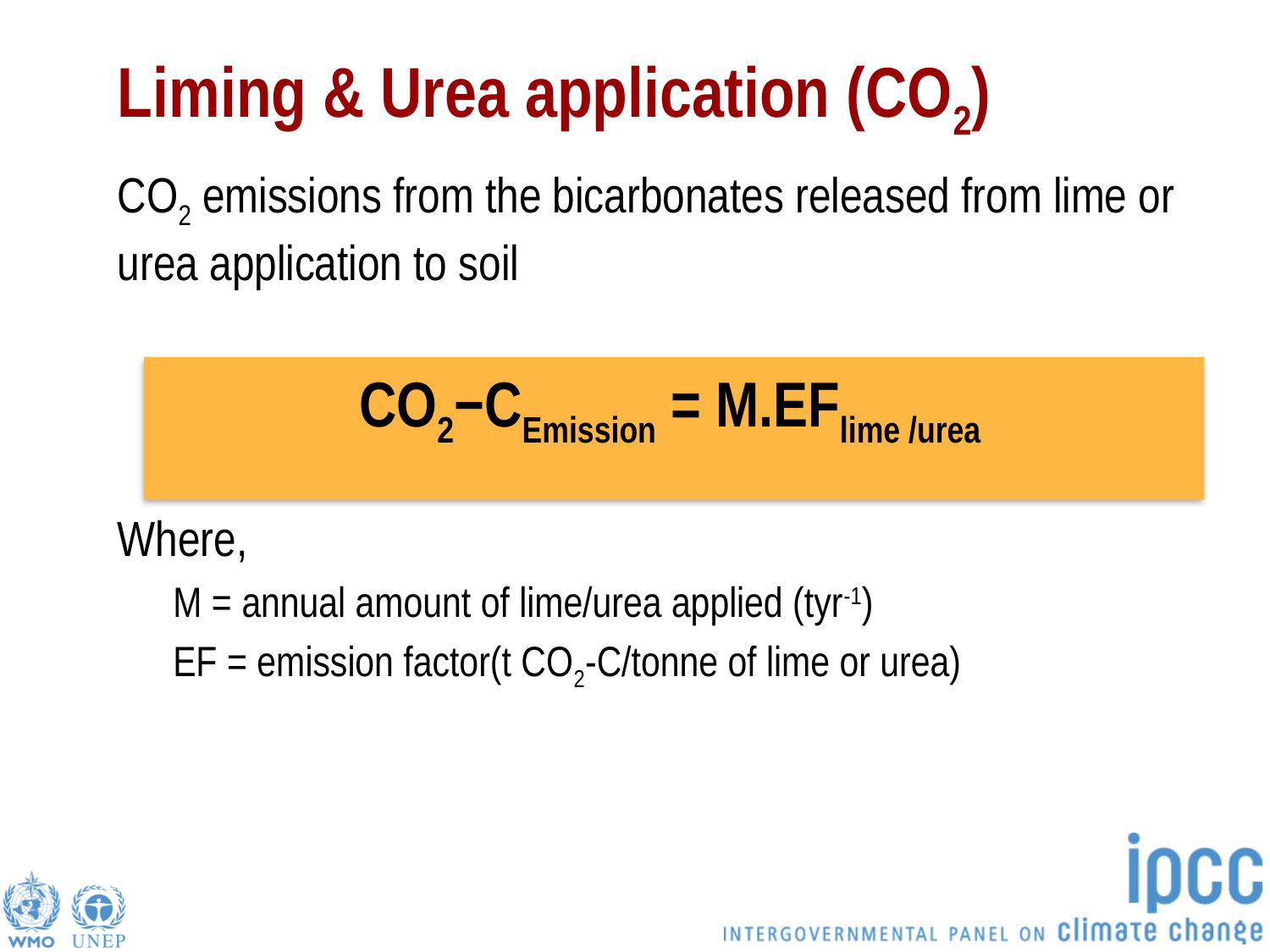

# Liming & Urea application (CO2)
CO2 emissions from the bicarbonates released from lime or urea application to soil

Where,
M = annual amount of lime/urea applied (tyr-1)
EF = emission factor(t CO2-C/tonne of lime or urea)

CO2−CEmission = M.EFlime /urea